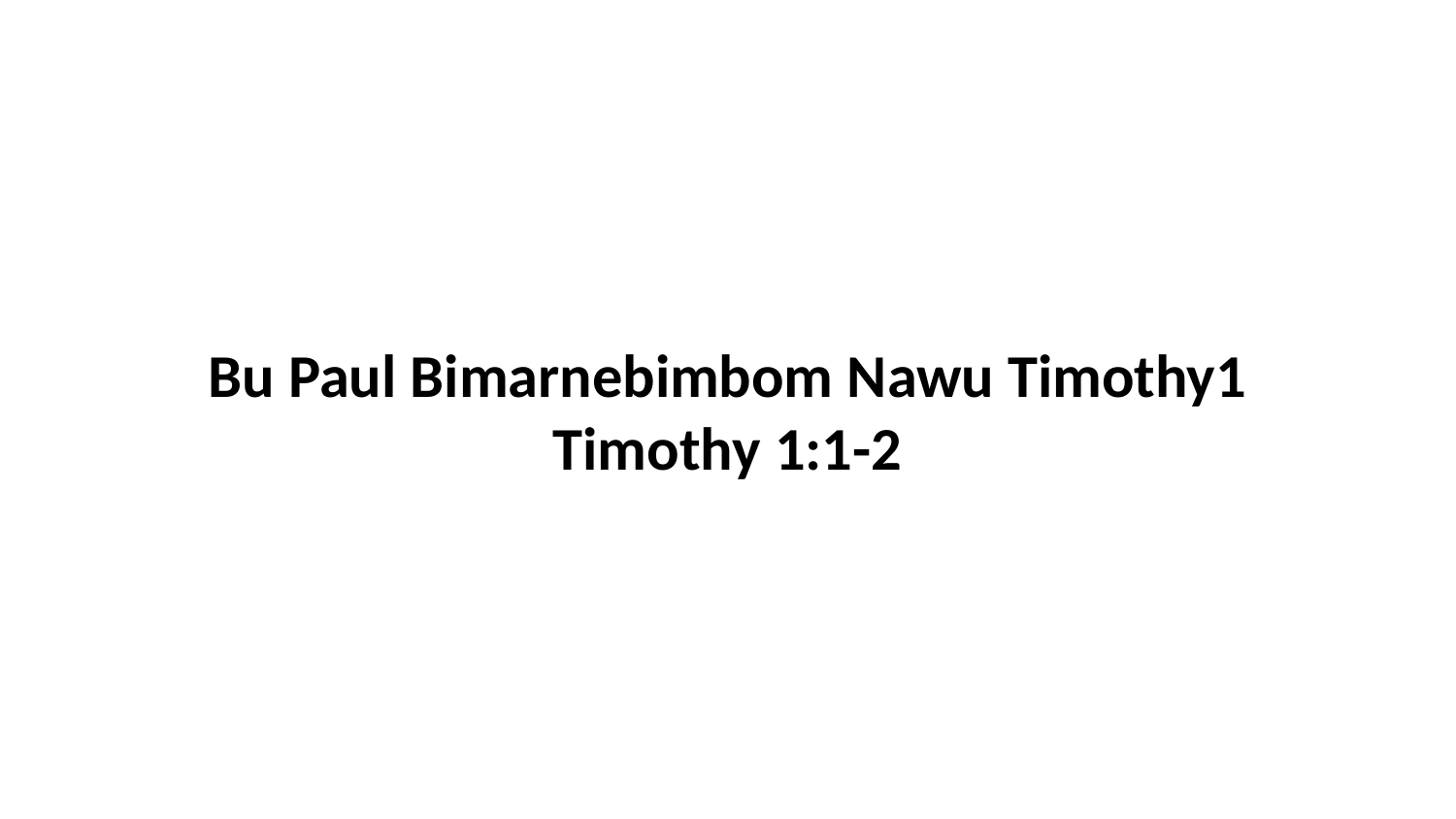

Bu Paul Bimarnebimbom Nawu Timothy1 Timothy 1:1-2